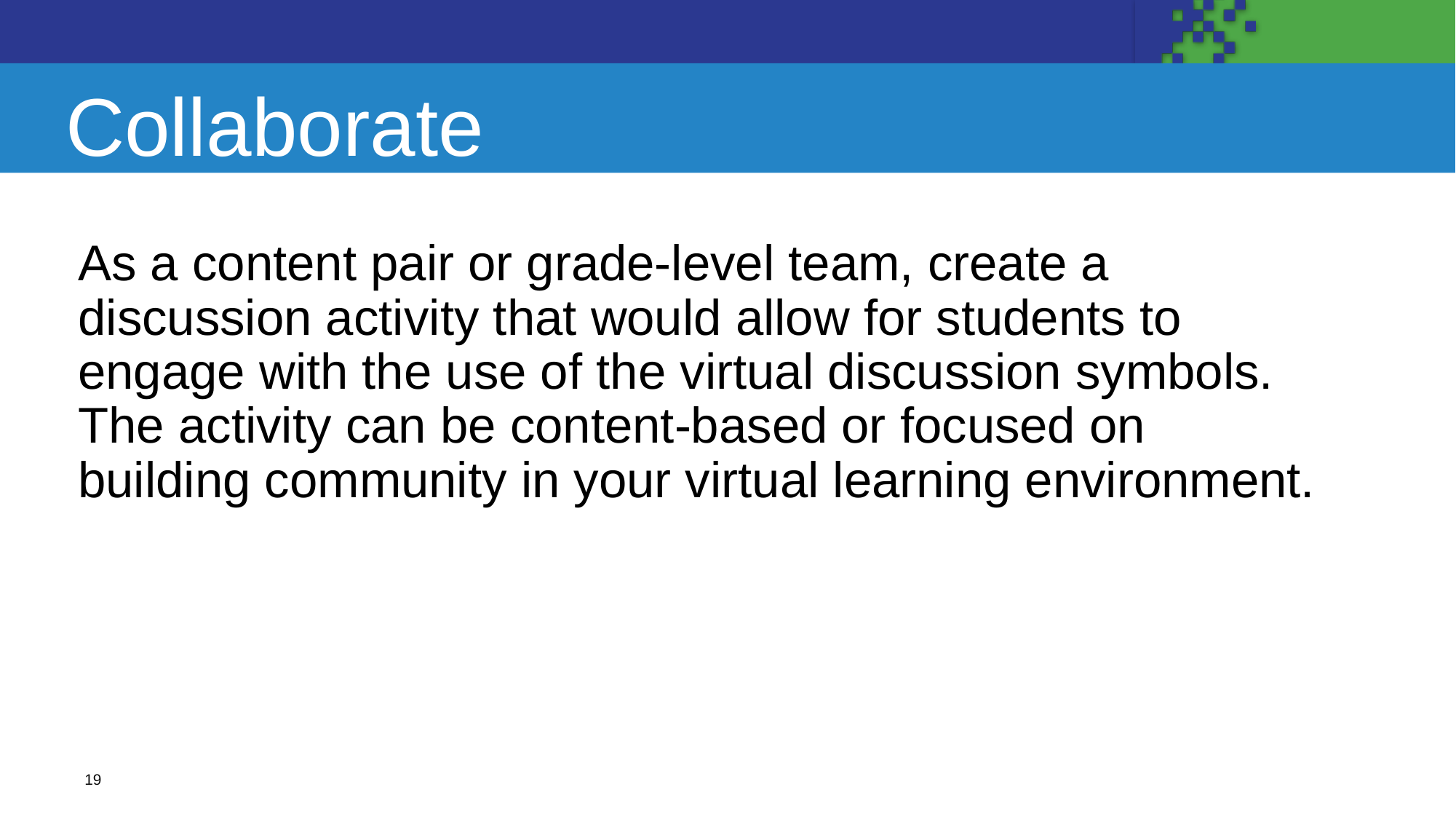

# Collaborate
As a content pair or grade-level team, create a discussion activity that would allow for students to engage with the use of the virtual discussion symbols. The activity can be content-based or focused on building community in your virtual learning environment.

19